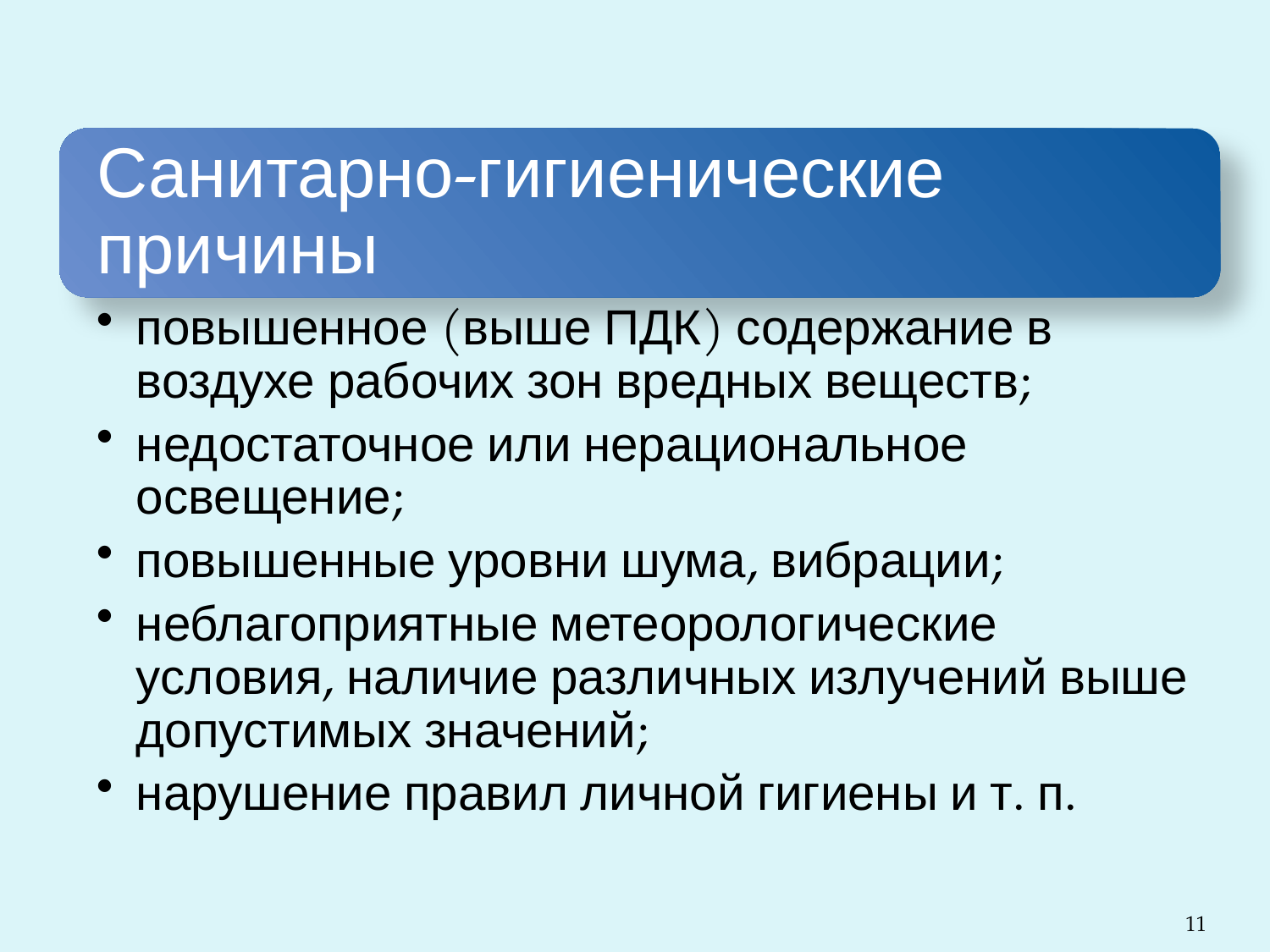

Санитарно-гигиенические причины
повышенное (выше ПДК) содержание в воздухе рабочих зон вредных веществ;
недостаточное или нерациональное освещение;
повышенные уровни шума, вибрации;
неблагоприятные метеорологические условия, наличие различных излучений выше допустимых значений;
нарушение правил личной гигиены и т. п.
11